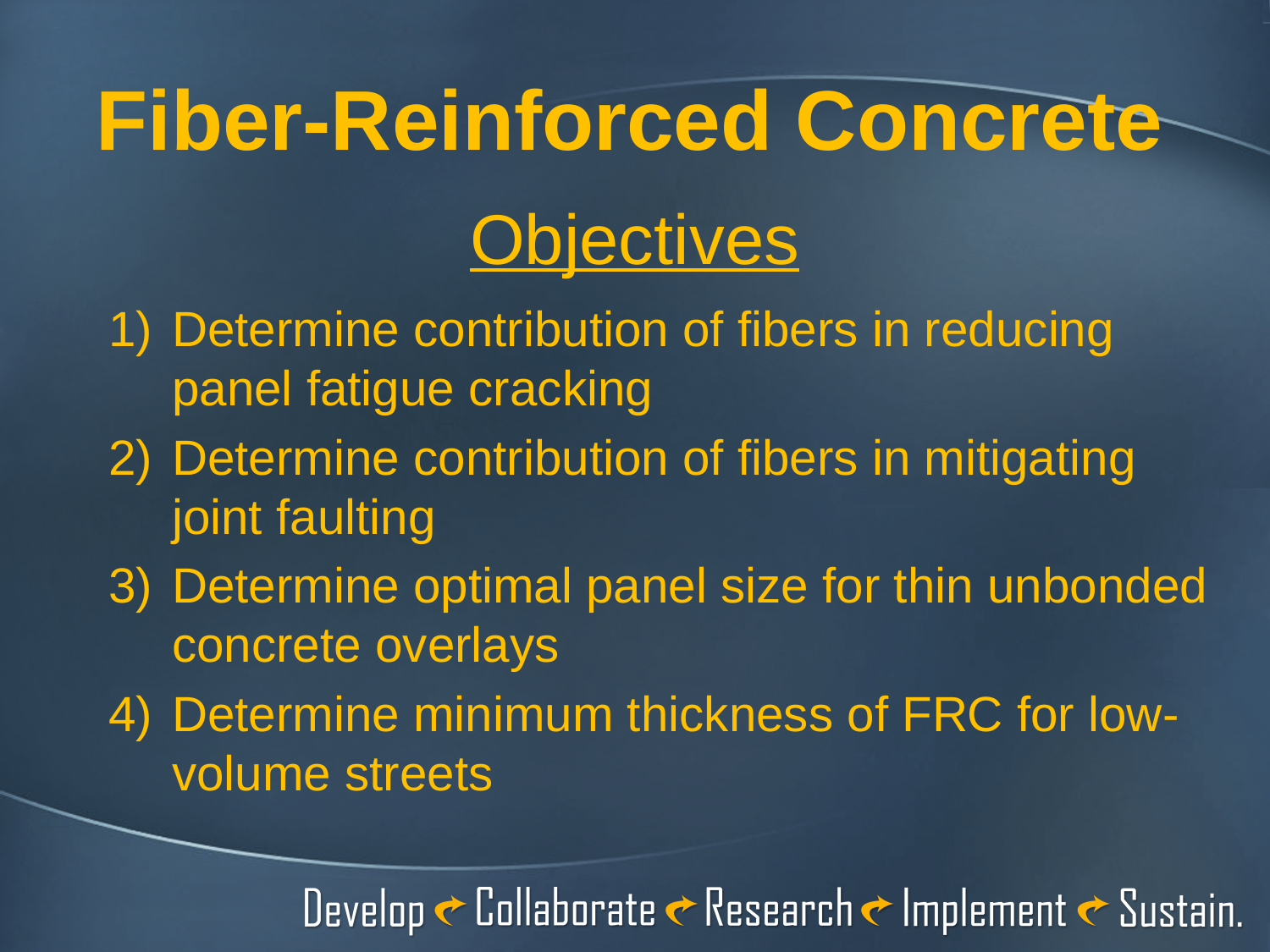

# Fiber-Reinforced Concrete
Objectives
Determine contribution of fibers in reducing panel fatigue cracking
Determine contribution of fibers in mitigating joint faulting
Determine optimal panel size for thin unbonded concrete overlays
Determine minimum thickness of FRC for low-volume streets